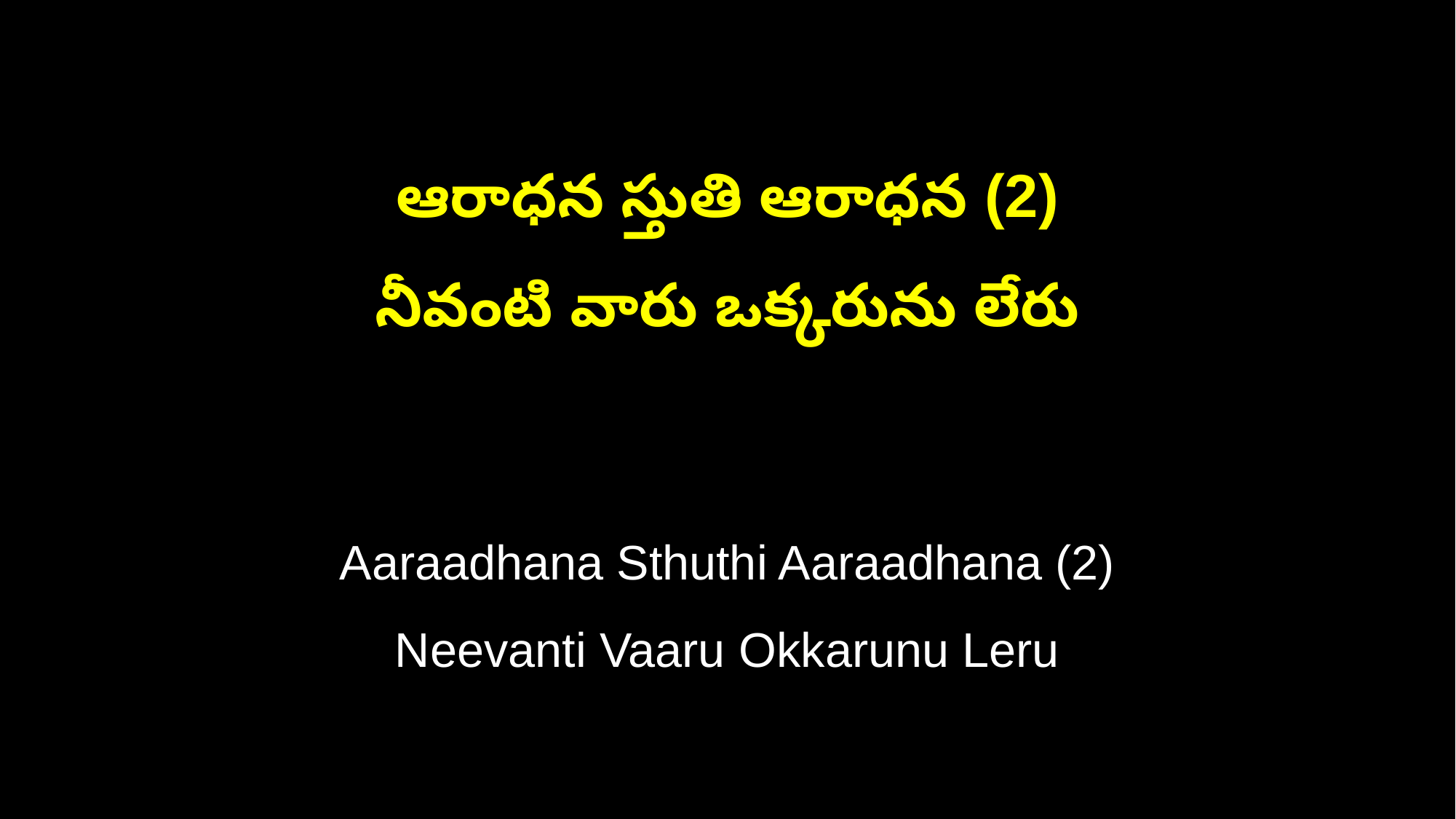

ఆరాధన స్తుతి ఆరాధన (2)
నీవంటి వారు ఒక్కరును లేరు
Aaraadhana Sthuthi Aaraadhana (2)
Neevanti Vaaru Okkarunu Leru